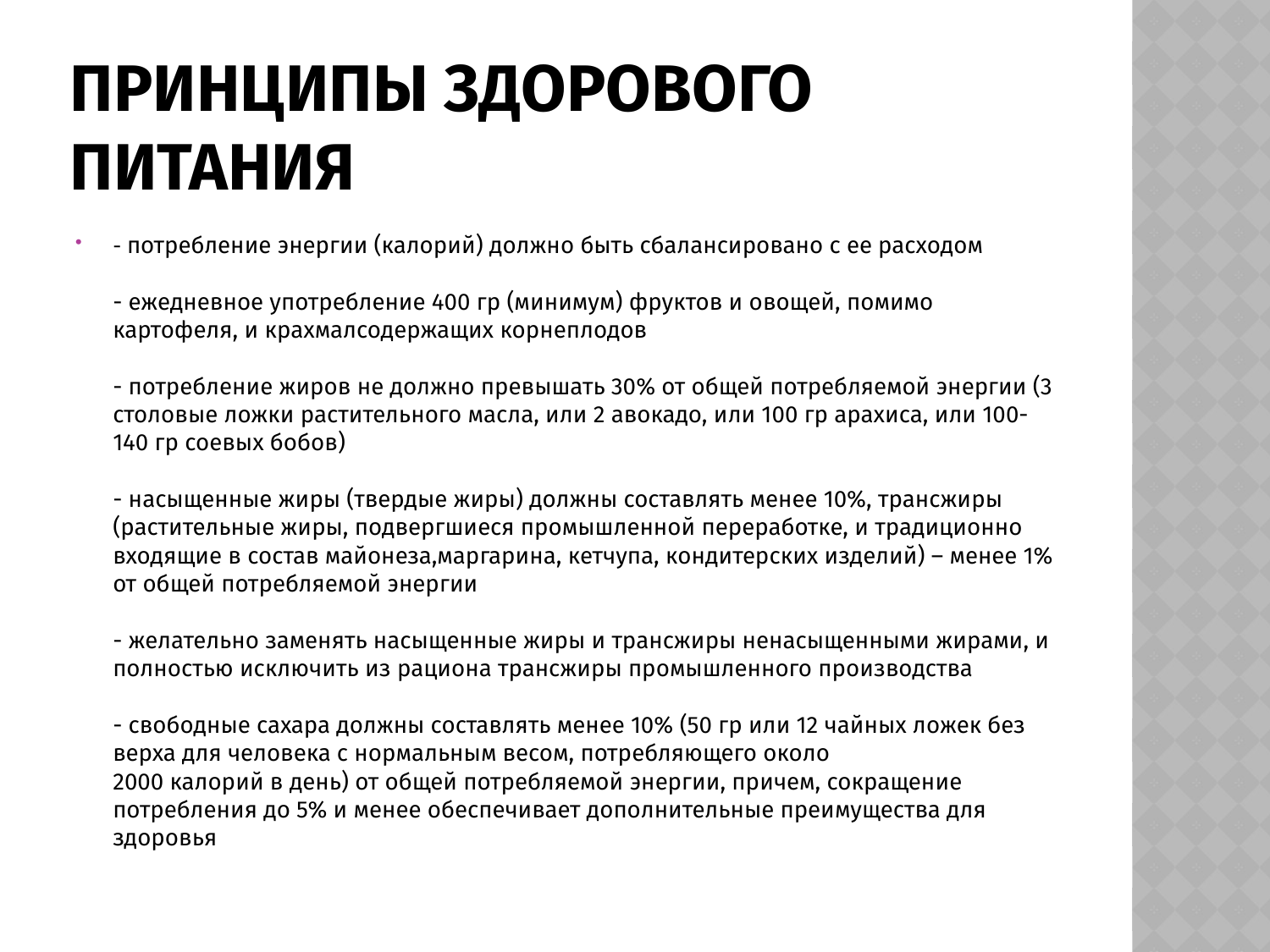

# Принципы здорового питания
- потребление энергии (калорий) должно быть сбалансировано с ее расходом
- ежедневное употребление 400 гр (минимум) фруктов и овощей, помимо картофеля, и крахмалсодержащих корнеплодов
- потребление жиров не должно превышать 30% от общей потребляемой энергии (3 столовые ложки растительного масла, или 2 авокадо, или 100 гр арахиса, или 100-140 гр соевых бобов)
- насыщенные жиры (твердые жиры) должны составлять менее 10%, трансжиры (растительные жиры, подвергшиеся промышленной переработке, и традиционно входящие в состав майонеза,маргарина, кетчупа, кондитерских изделий) – менее 1% от общей потребляемой энергии
- желательно заменять насыщенные жиры и трансжиры ненасыщенными жирами, и полностью исключить из рациона трансжиры промышленного производства
- свободные сахара должны составлять менее 10% (50 гр или 12 чайных ложек без верха для человека с нормальным весом, потребляющего около
2000 калорий в день) от общей потребляемой энергии, причем, сокращение потребления до 5% и менее обеспечивает дополнительные преимущества для здоровья